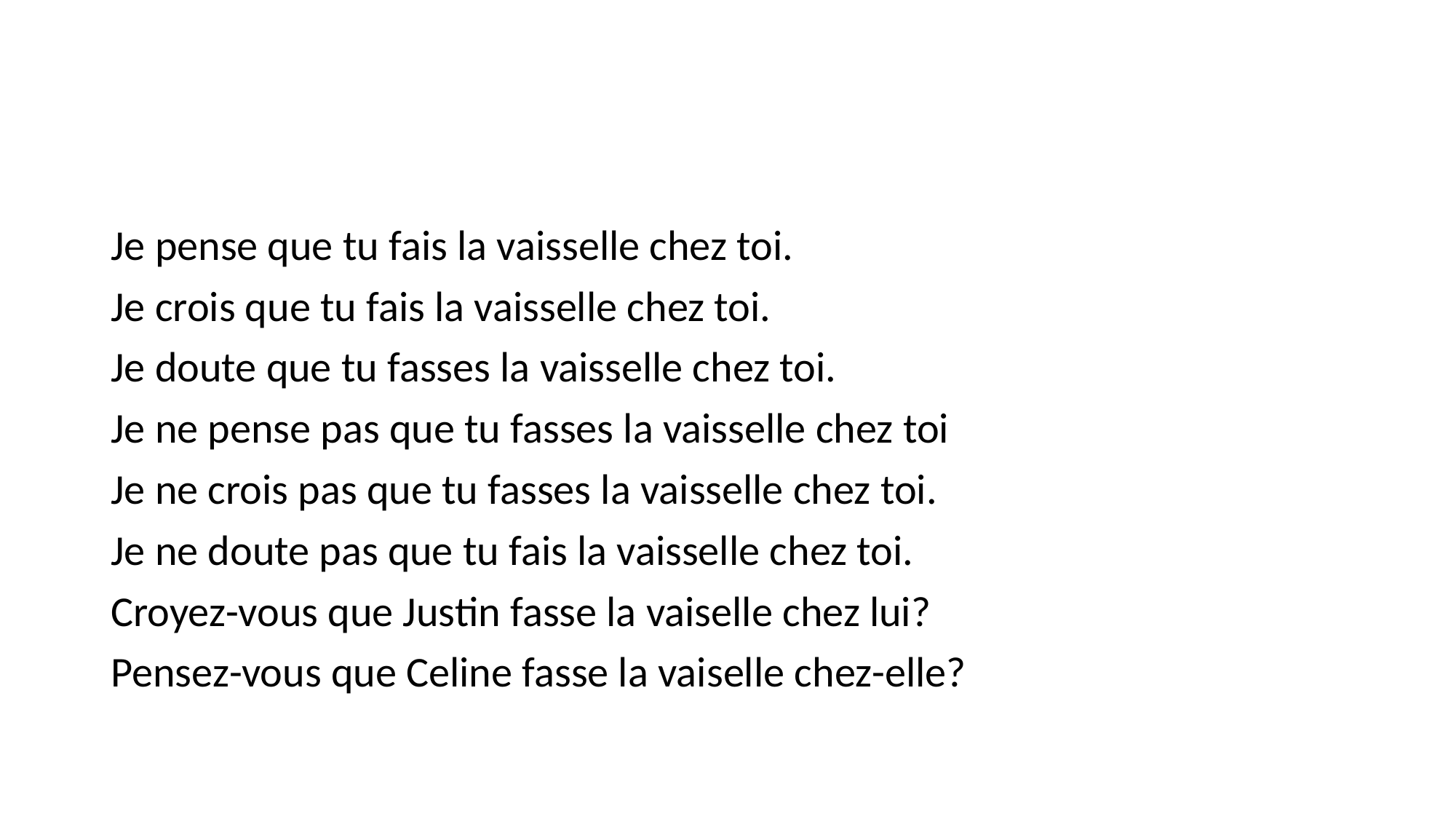

#
Je pense que tu fais la vaisselle chez toi.
Je crois que tu fais la vaisselle chez toi.
Je doute que tu fasses la vaisselle chez toi.
Je ne pense pas que tu fasses la vaisselle chez toi
Je ne crois pas que tu fasses la vaisselle chez toi.
Je ne doute pas que tu fais la vaisselle chez toi.
Croyez-vous que Justin fasse la vaiselle chez lui?
Pensez-vous que Celine fasse la vaiselle chez-elle?